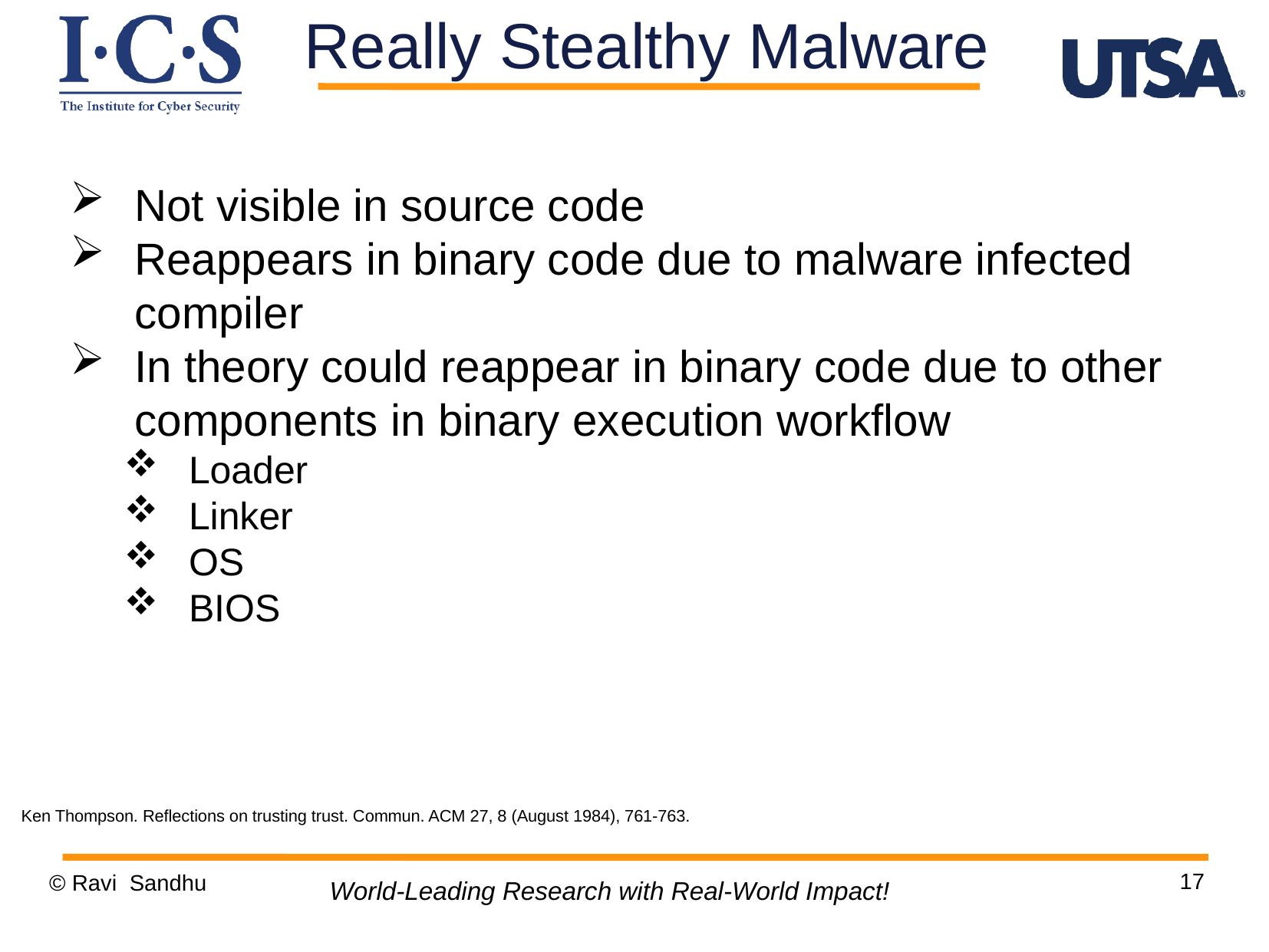

Really Stealthy Malware
Not visible in source code
Reappears in binary code due to malware infected compiler
In theory could reappear in binary code due to other components in binary execution workflow
Loader
Linker
OS
BIOS

Ken Thompson. Reflections on trusting trust. Commun. ACM 27, 8 (August 1984), 761-763.
17
© Ravi  Sandhu
World-Leading Research with Real-World Impact!